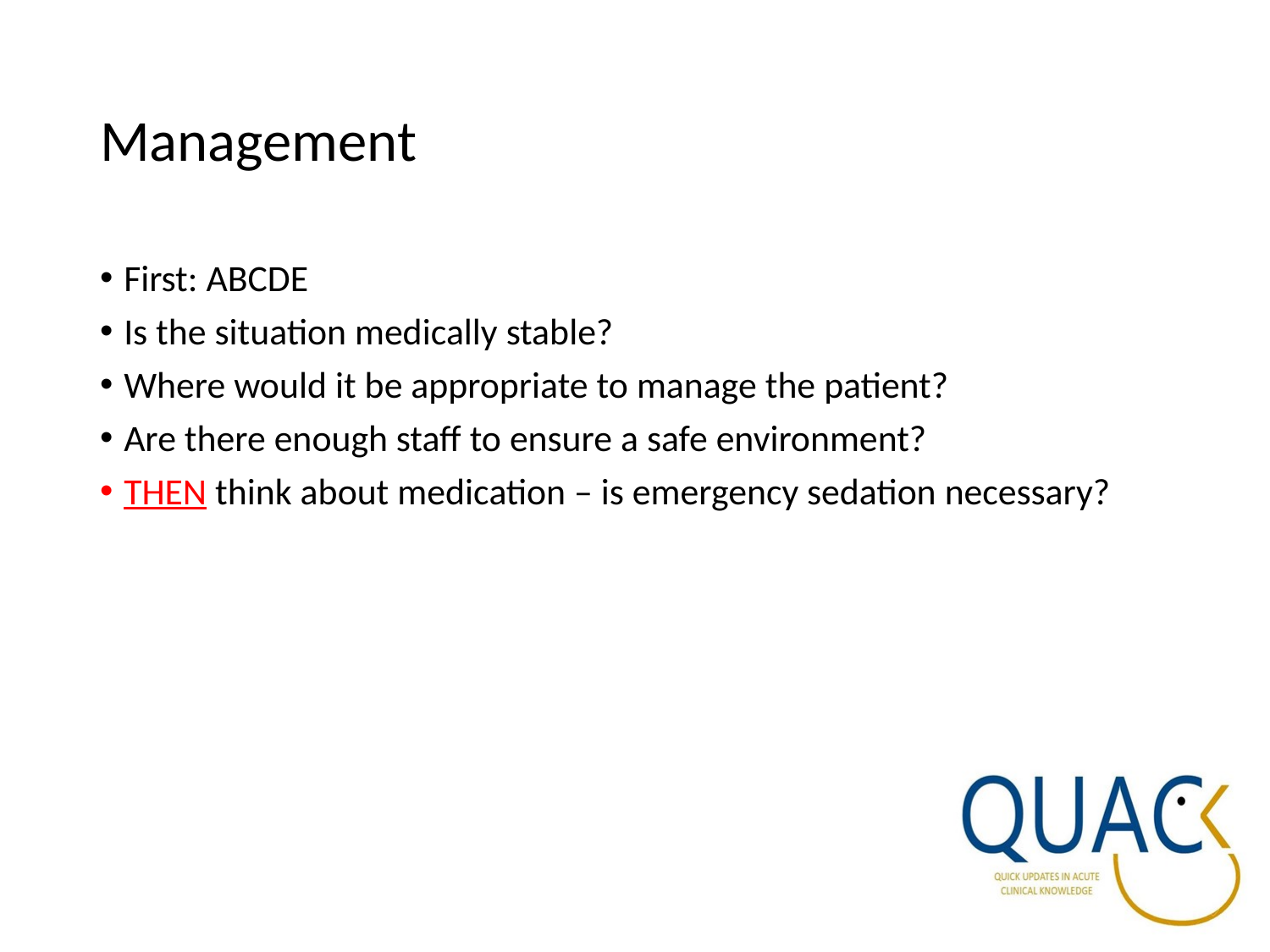

# Management
First: ABCDE
Is the situation medically stable?
Where would it be appropriate to manage the patient?
Are there enough staff to ensure a safe environment?
THEN think about medication – is emergency sedation necessary?